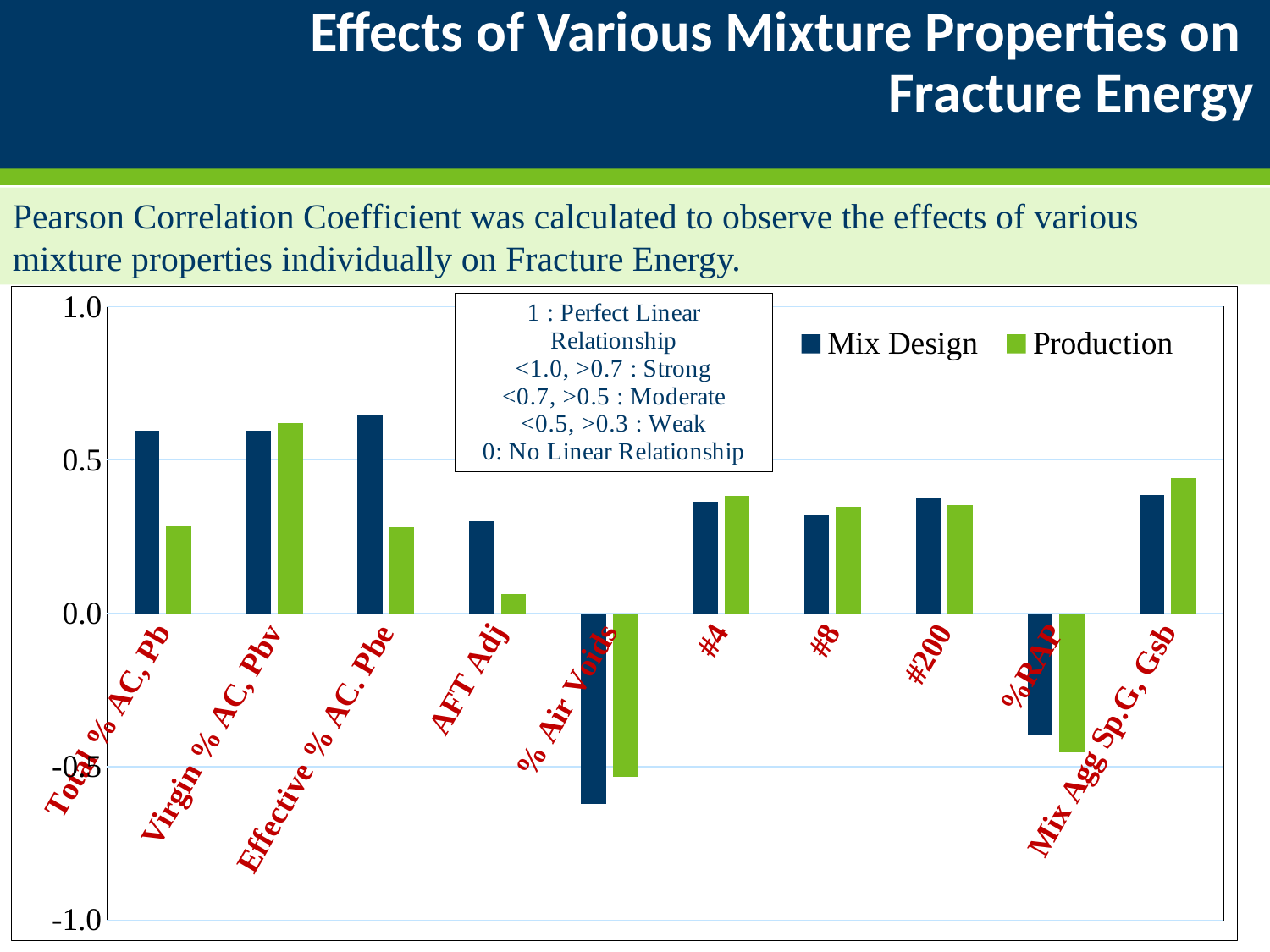

# Effects of Various Mixture Properties on Fracture Energy
Pearson Correlation Coefficient was calculated to observe the effects of various mixture properties individually on Fracture Energy.

### Chart

| Category |  |  |
|---|---|---|
| Total % AC, Pb | 0.5967634980819418 | 0.2857978785540783 |
| Virgin % AC, Pbv | 0.596179264728817 | 0.6189542920278835 |
| Effective % AC. Pbe | 0.6459043547657497 | 0.27972505958368427 |
| AFT Adj | 0.30149713256161487 | 0.06401562396912334 |
| % Air Voids | -0.6202942616313794 | -0.5330935753020455 |
| #4 | 0.3636962005328628 | 0.38251218238292656 |
| #8 | 0.3185049183942307 | 0.34642790035122367 |
| #200 | 0.3779234190452765 | 0.35363195731481006 |
| %RAP | -0.39624649594203404 | -0.4536688294622067 |
| Mix Agg Sp.G, Gsb | 0.3869715901643955 | 0.4402564892847713 |
Optional Tagline Goes Here |  mndot.gov/
5/23/2018
13